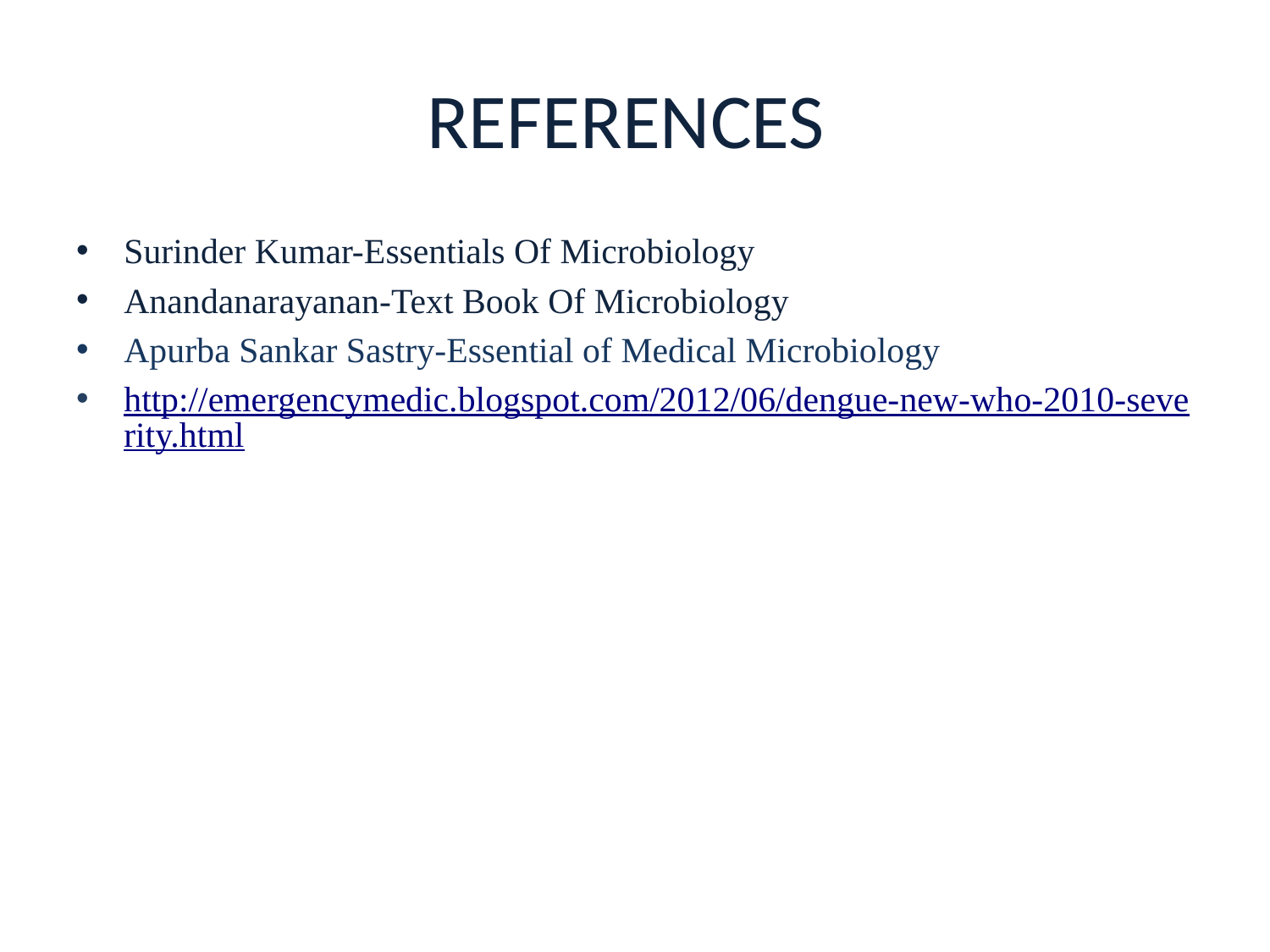

# REFERENCES
Surinder Kumar-Essentials Of Microbiology
Anandanarayanan-Text Book Of Microbiology
Apurba Sankar Sastry-Essential of Medical Microbiology
http://emergencymedic.blogspot.com/2012/06/dengue-new-who-2010-severity.html